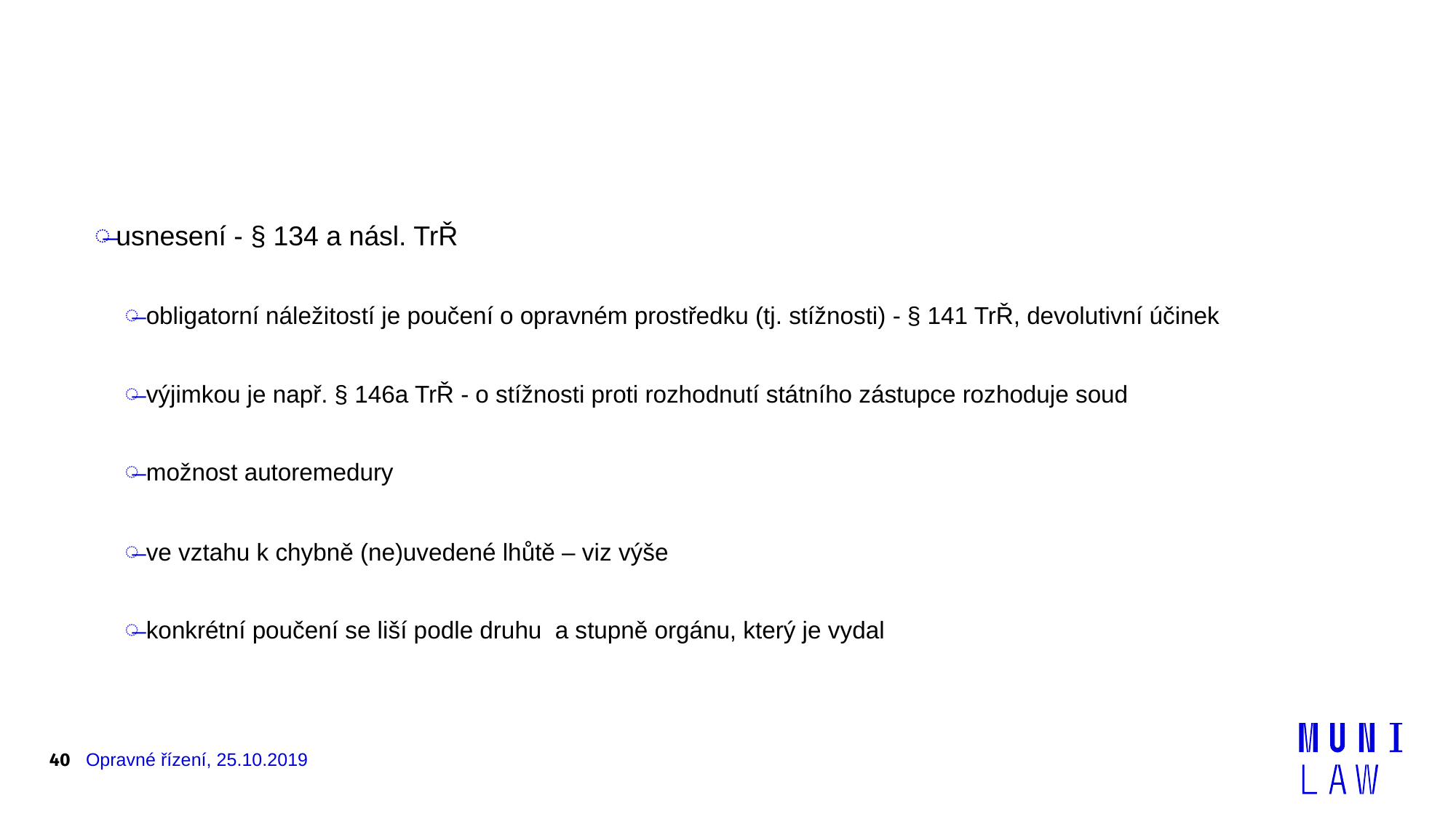

#
usnesení - § 134 a násl. TrŘ

obligatorní náležitostí je poučení o opravném prostředku (tj. stížnosti) - § 141 TrŘ, devolutivní účinek

výjimkou je např. § 146a TrŘ - o stížnosti proti rozhodnutí státního zástupce rozhoduje soud

možnost autoremedury

ve vztahu k chybně (ne)uvedené lhůtě – viz výše

konkrétní poučení se liší podle druhu  a stupně orgánu, který je vydal

40
Opravné řízení, 25.10.2019